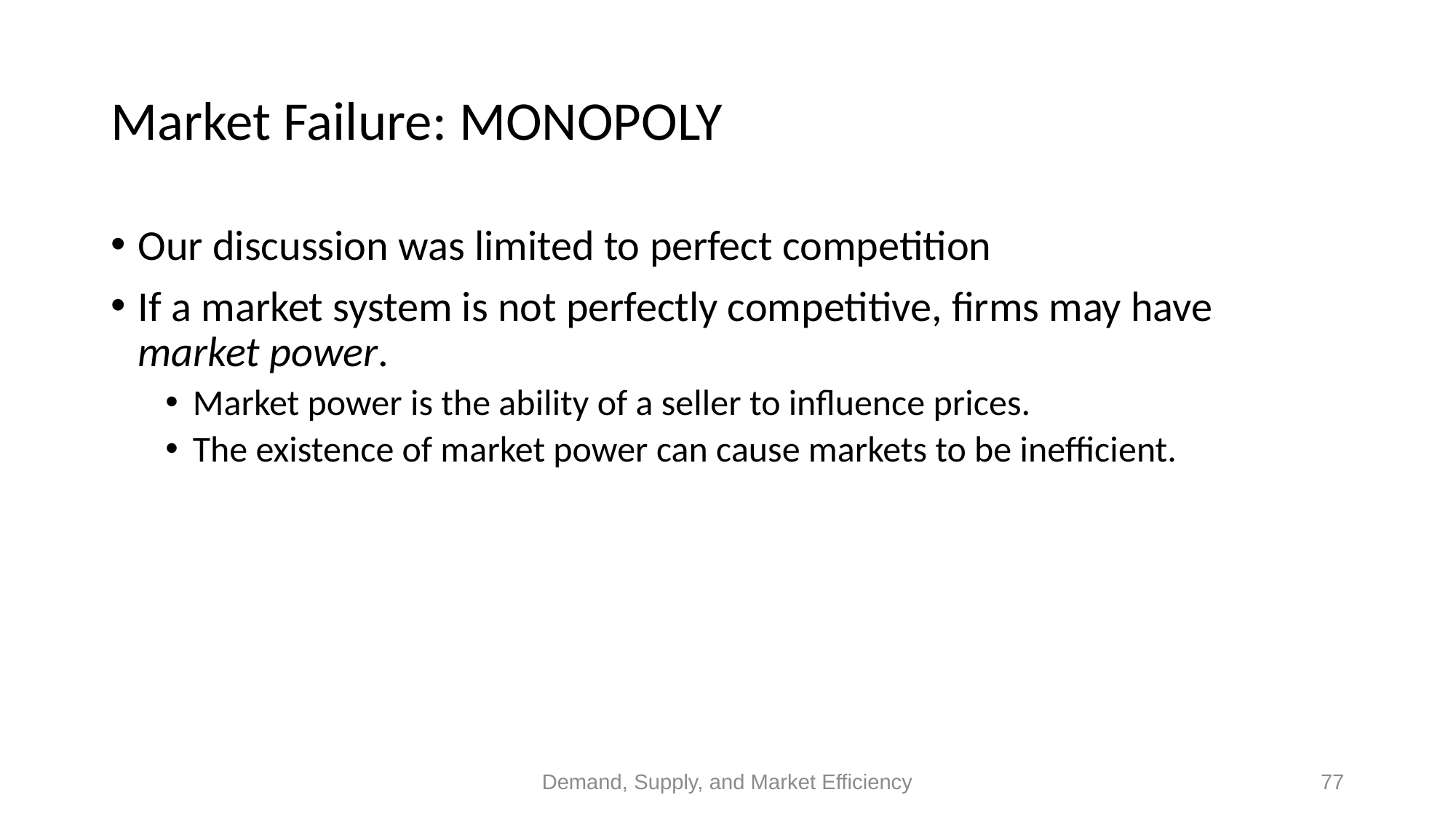

# Market Failure: MONOPOLY
Our discussion was limited to perfect competition
If a market system is not perfectly competitive, firms may have market power.
Market power is the ability of a seller to influence prices.
The existence of market power can cause markets to be inefficient.
Demand, Supply, and Market Efficiency
77